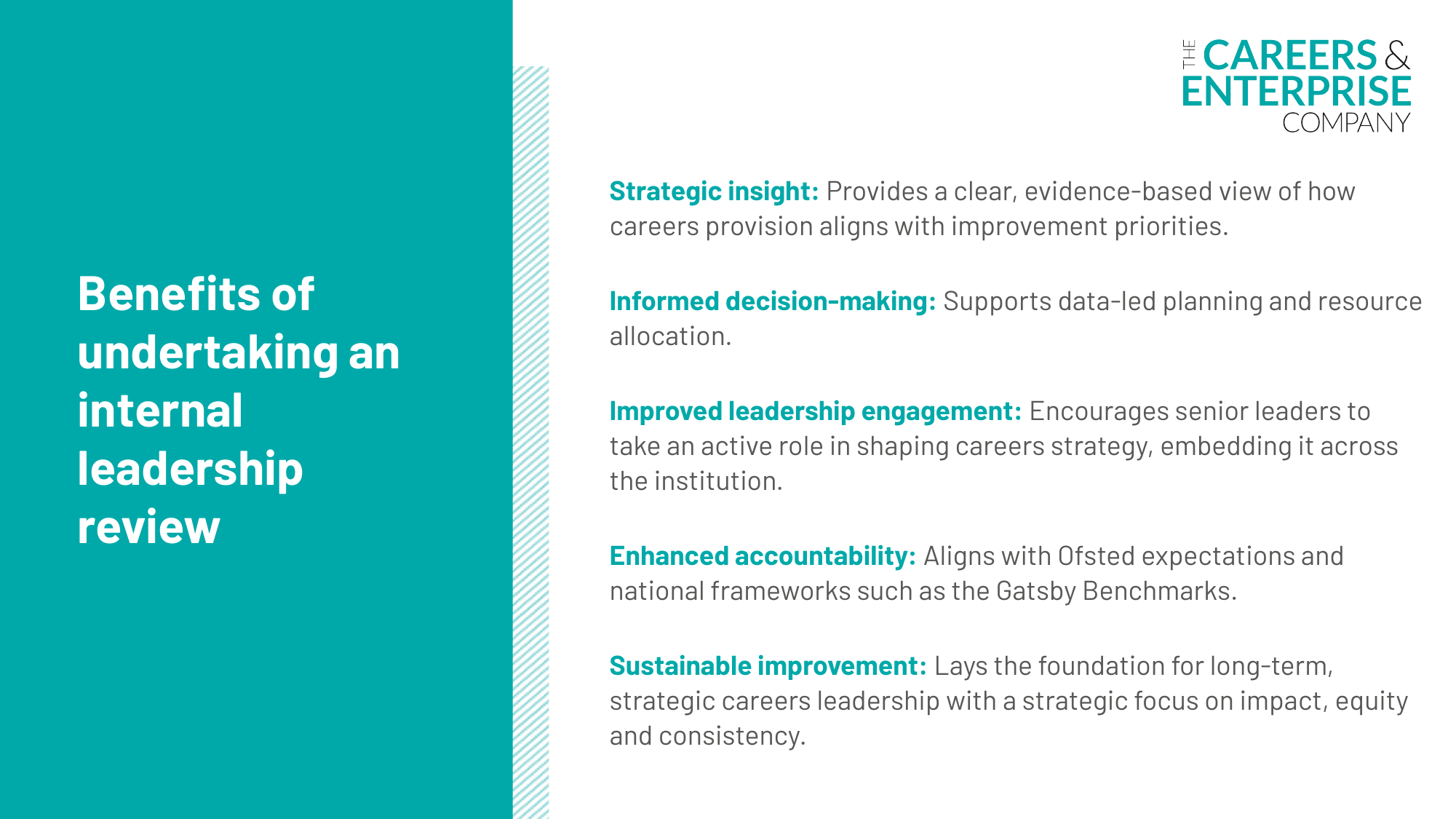

Strategic insight: Provides a clear, evidence-based view of how careers provision aligns with improvement priorities.

Informed decision-making: Supports data-led planning and resource allocation.

Improved leadership engagement: Encourages senior leaders to take an active role in shaping careers strategy, embedding it across the institution.

Enhanced accountability: Aligns with Ofsted expectations and national frameworks such as the Gatsby Benchmarks.

Sustainable improvement: Lays the foundation for long-term, strategic careers leadership with a strategic focus on impact, equity and consistency.
Benefits of undertaking an internal leadership review